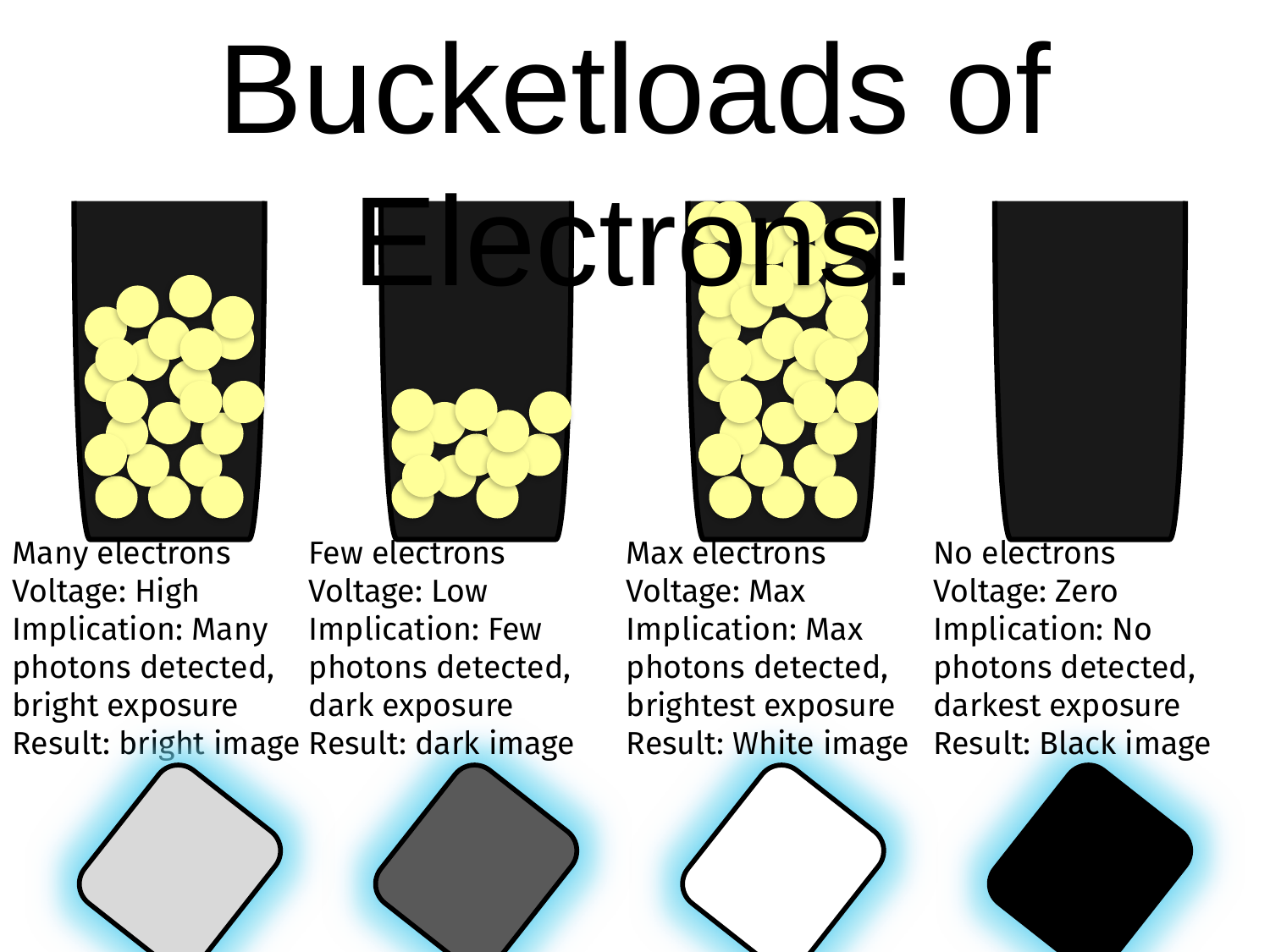

Bucketloads of Electrons!

Many electrons
Voltage: High
Implication: Many photons detected, bright exposure
Result: bright image
Few electrons
Voltage: Low
Implication: Few photons detected, dark exposure
Result: dark image
Max electrons
Voltage: Max
Implication: Max photons detected, brightest exposure
Result: White image
No electrons
Voltage: Zero
Implication: No photons detected, darkest exposure
Result: Black image